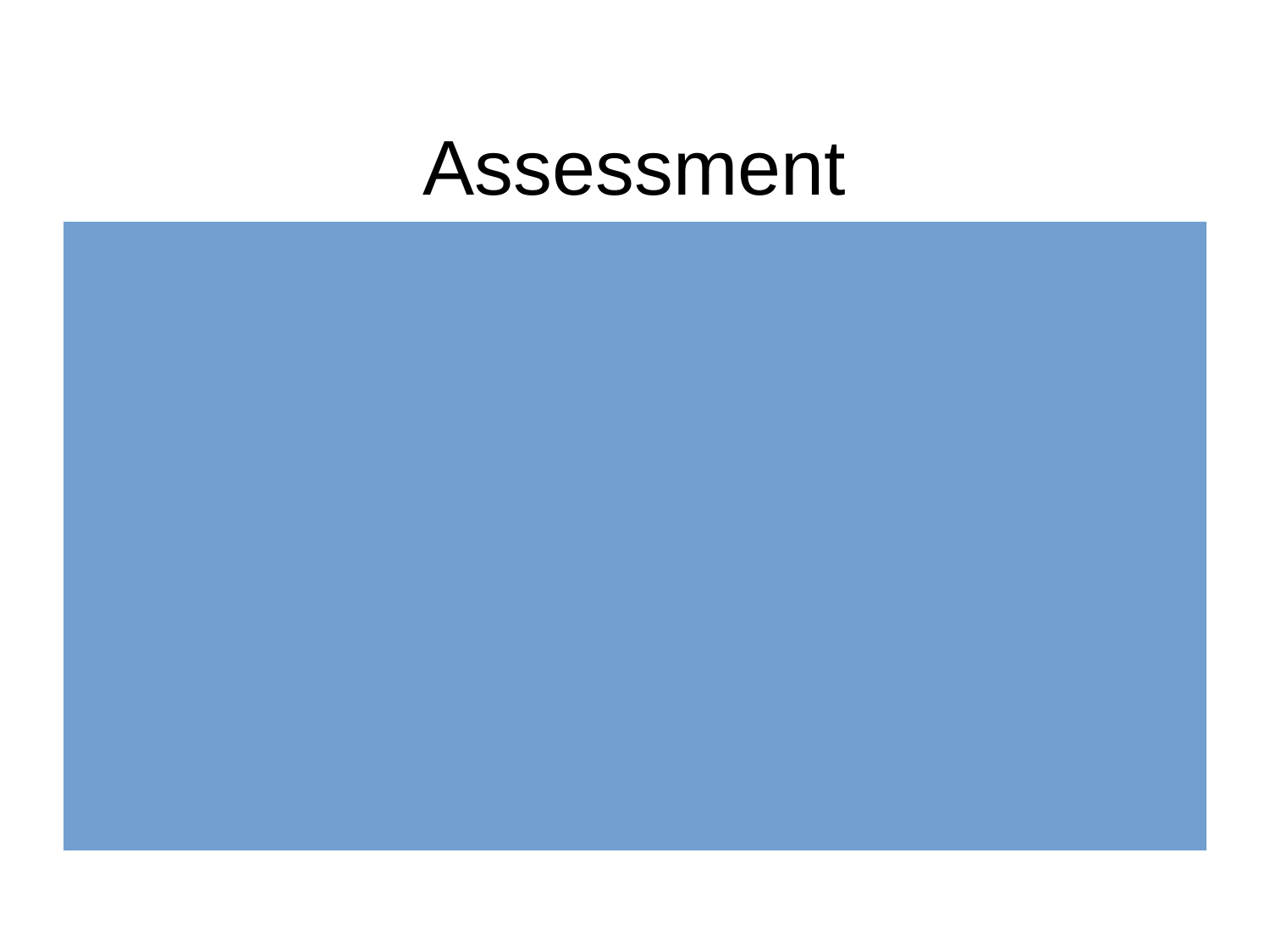

# Assessment You probably gambled 1250 points and was correct. Your likely current total is 8000 points. Are you beating this?